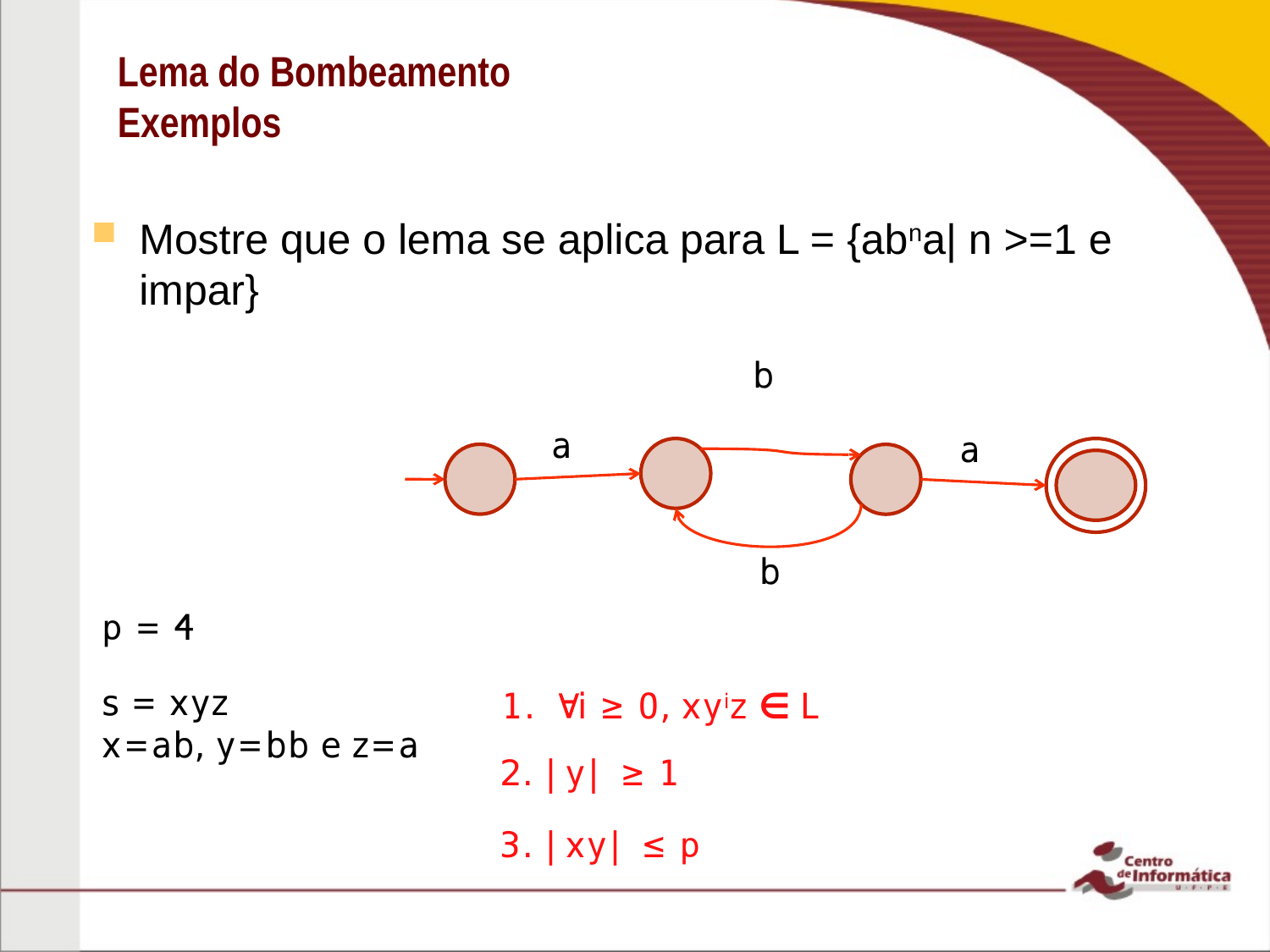

# Lema do Bombeamento Exemplos

Mostre que o lema se aplica para L = {abna| n >=1 e impar}

b
a
a

b
p = 4
s = xyz
x=ab, y=bb e z=a
1. ∀i ≥ 0, xyiz ∈ L
2. |y| ≥ 1
3. |xy| ≤ p